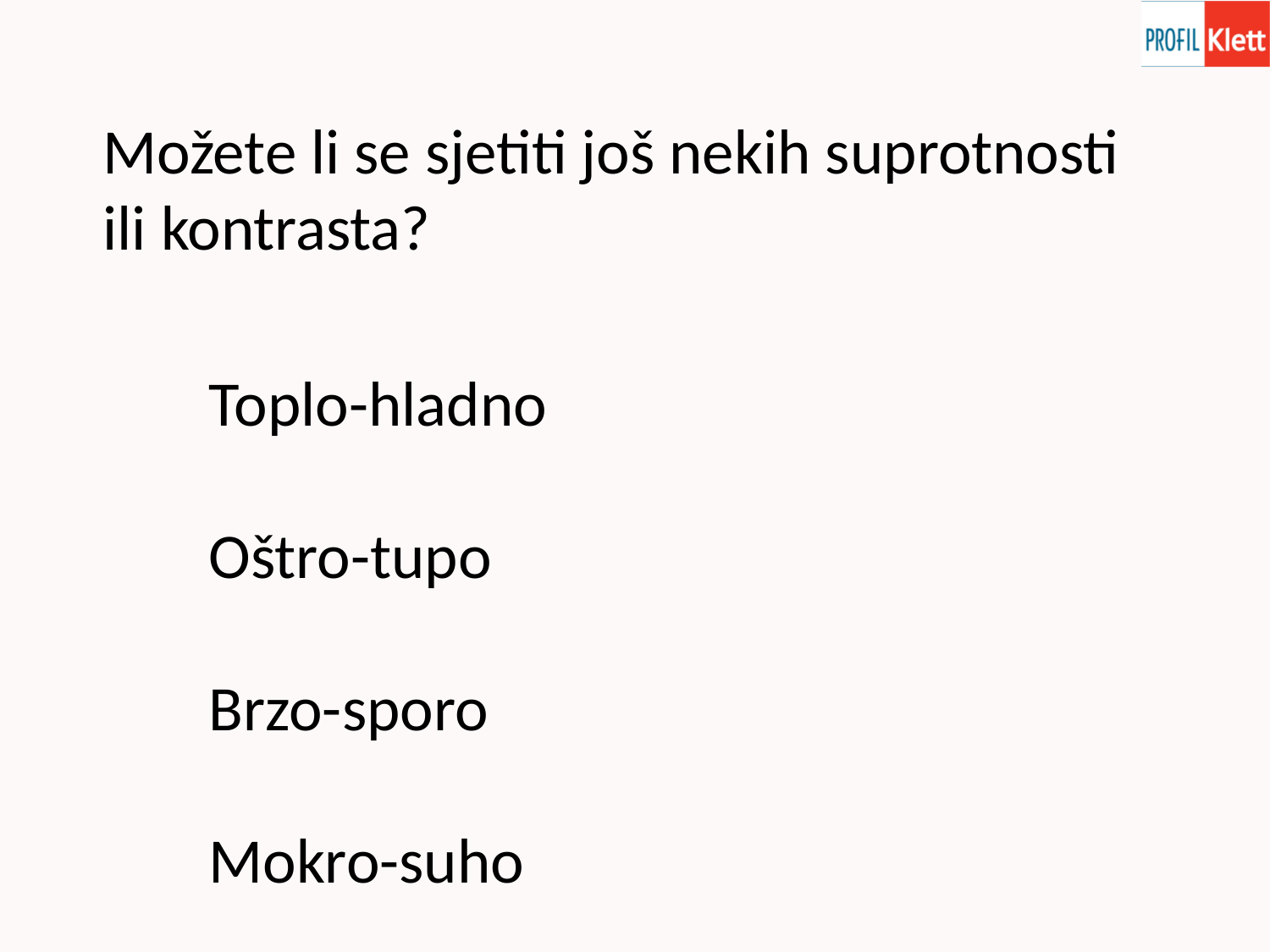

Možete li se sjetiti još nekih suprotnosti
ili kontrasta?
Toplo-hladno

Oštro-tupo

Brzo-sporo

Mokro-suho